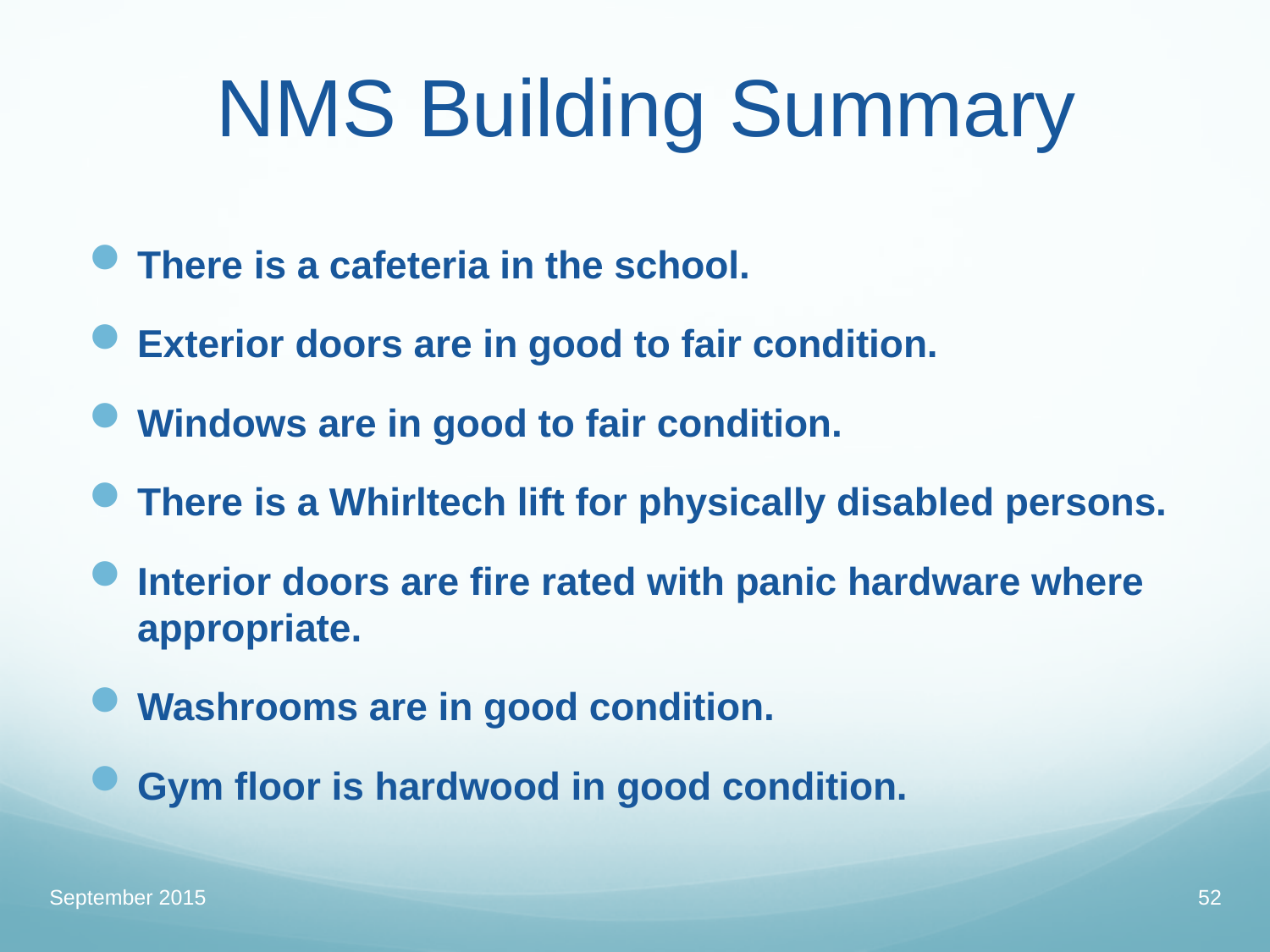

# NMS Building Summary
There is a cafeteria in the school.
Exterior doors are in good to fair condition.
Windows are in good to fair condition.
There is a Whirltech lift for physically disabled persons.
Interior doors are fire rated with panic hardware where appropriate.
Washrooms are in good condition.
Gym floor is hardwood in good condition.

September 2015
52